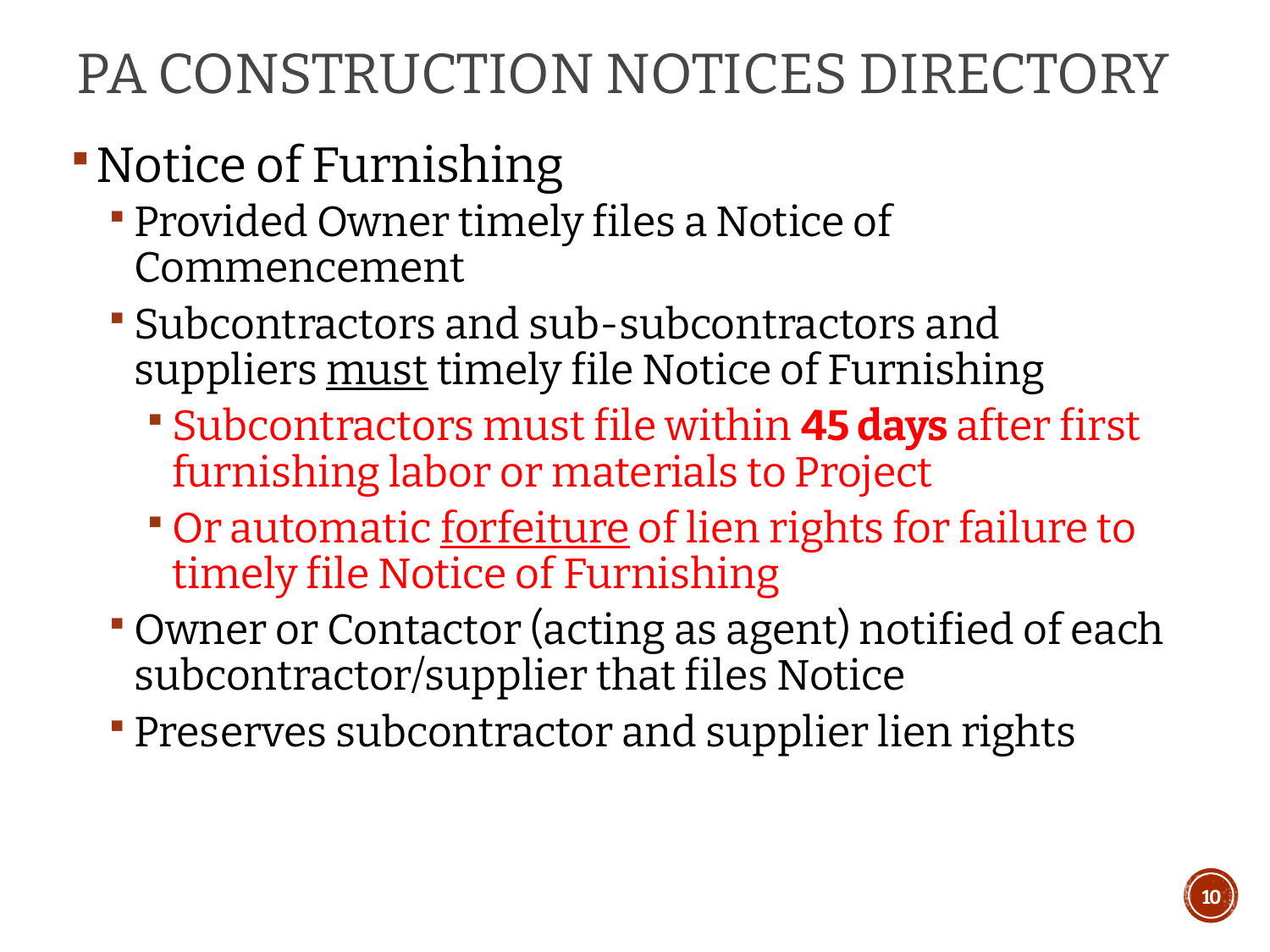

# PA Construction Notices Directory
Notice of Furnishing
Provided Owner timely files a Notice of Commencement
Subcontractors and sub-subcontractors and suppliers must timely file Notice of Furnishing
Subcontractors must file within 45 days after first furnishing labor or materials to Project
Or automatic forfeiture of lien rights for failure to timely file Notice of Furnishing
Owner or Contactor (acting as agent) notified of each subcontractor/supplier that files Notice
Preserves subcontractor and supplier lien rights

10